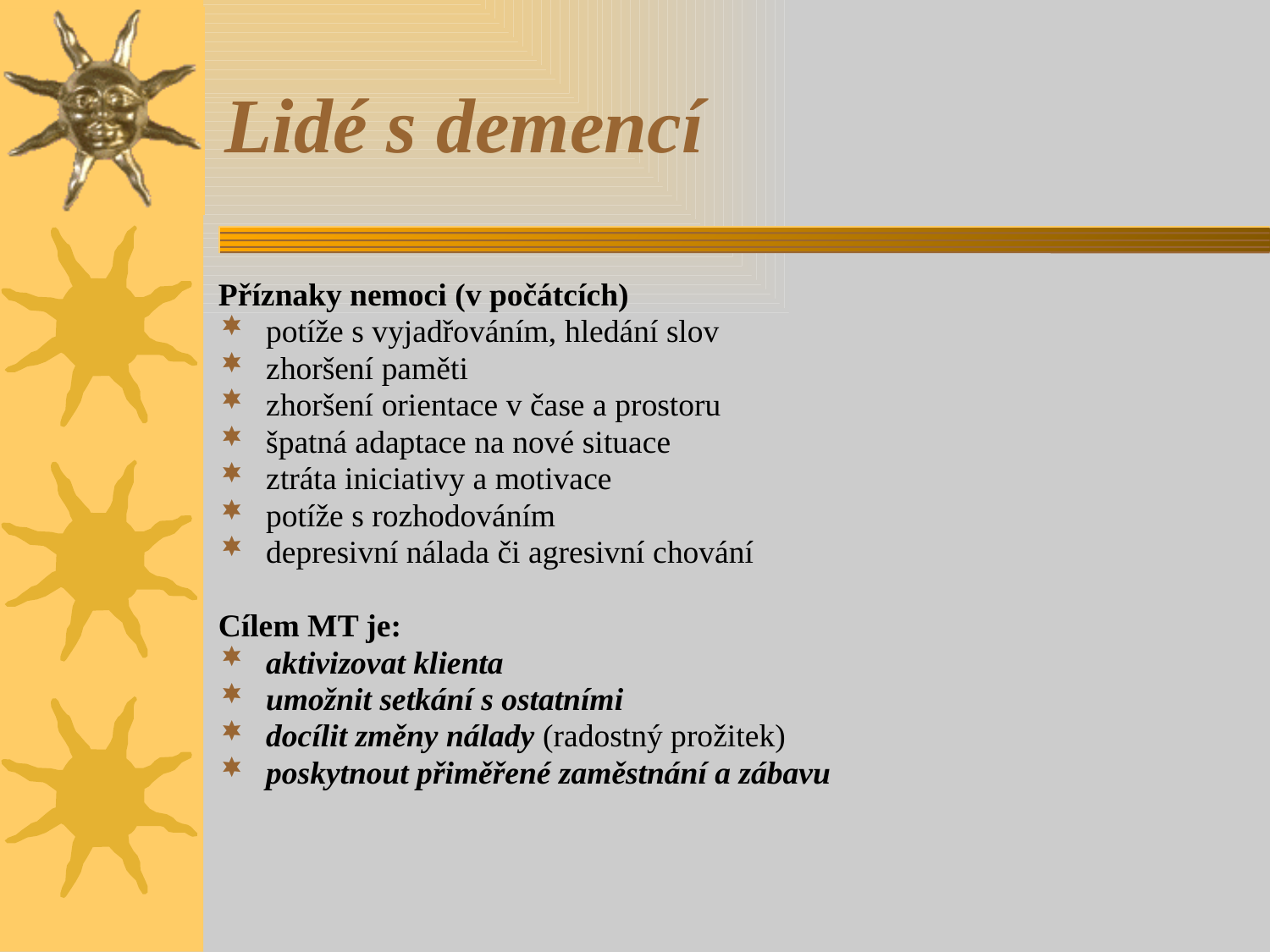

# Lidé s demencí
Příznaky nemoci (v počátcích)
potíže s vyjadřováním, hledání slov
zhoršení paměti
zhoršení orientace v čase a prostoru
špatná adaptace na nové situace
ztráta iniciativy a motivace
potíže s rozhodováním
depresivní nálada či agresivní chování

Cílem MT je:
aktivizovat klienta
umožnit setkání s ostatními
docílit změny nálady (radostný prožitek)
poskytnout přiměřené zaměstnání a zábavu